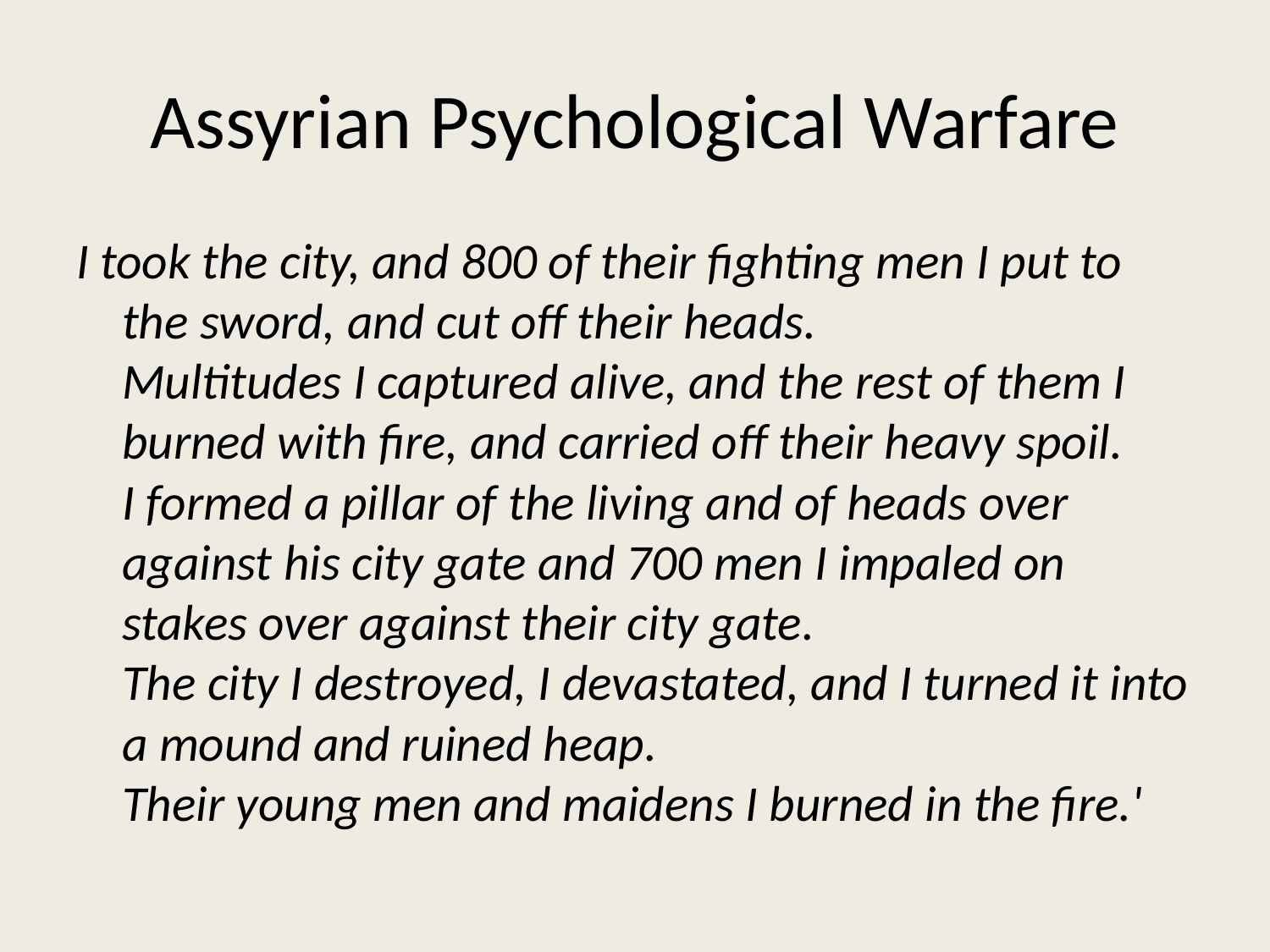

# Assyrian Psychological Warfare
I took the city, and 800 of their fighting men I put to the sword, and cut off their heads.
Multitudes I captured alive, and the rest of them I burned with fire, and carried off their heavy spoil.
I formed a pillar of the living and of heads over against his city gate and 700 men I impaled on stakes over against their city gate.
The city I destroyed, I devastated, and I turned it into a mound and ruined heap.
Their young men and maidens I burned in the fire.'